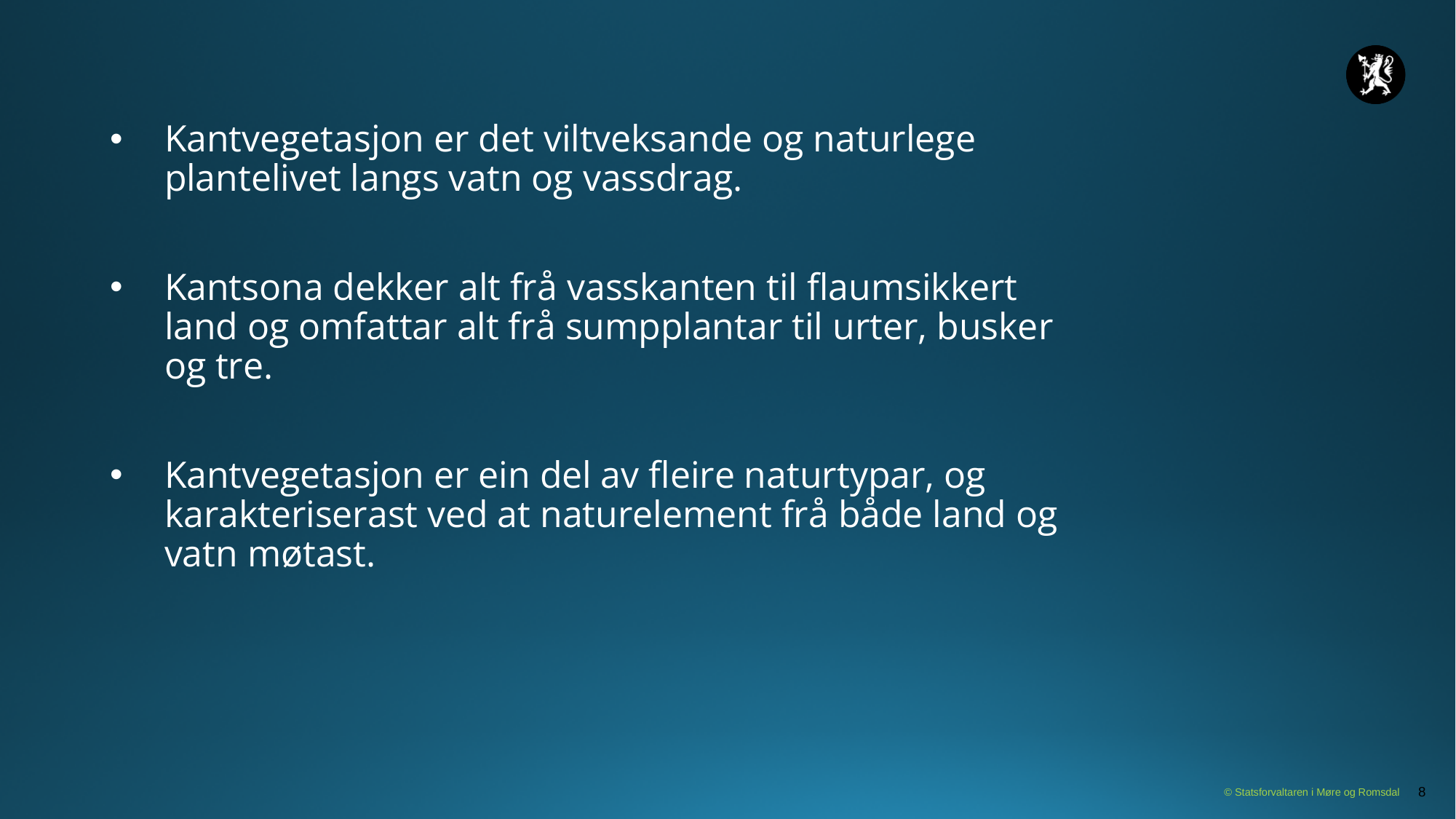

Kantvegetasjon er det viltveksande og naturlege plantelivet langs vatn og vassdrag.

Kantsona dekker alt frå vasskanten til flaumsikkert land og omfattar alt frå sumpplantar til urter, busker og tre.

Kantvegetasjon er ein del av fleire naturtypar, og karakteriserast ved at naturelement frå både land og vatn møtast.